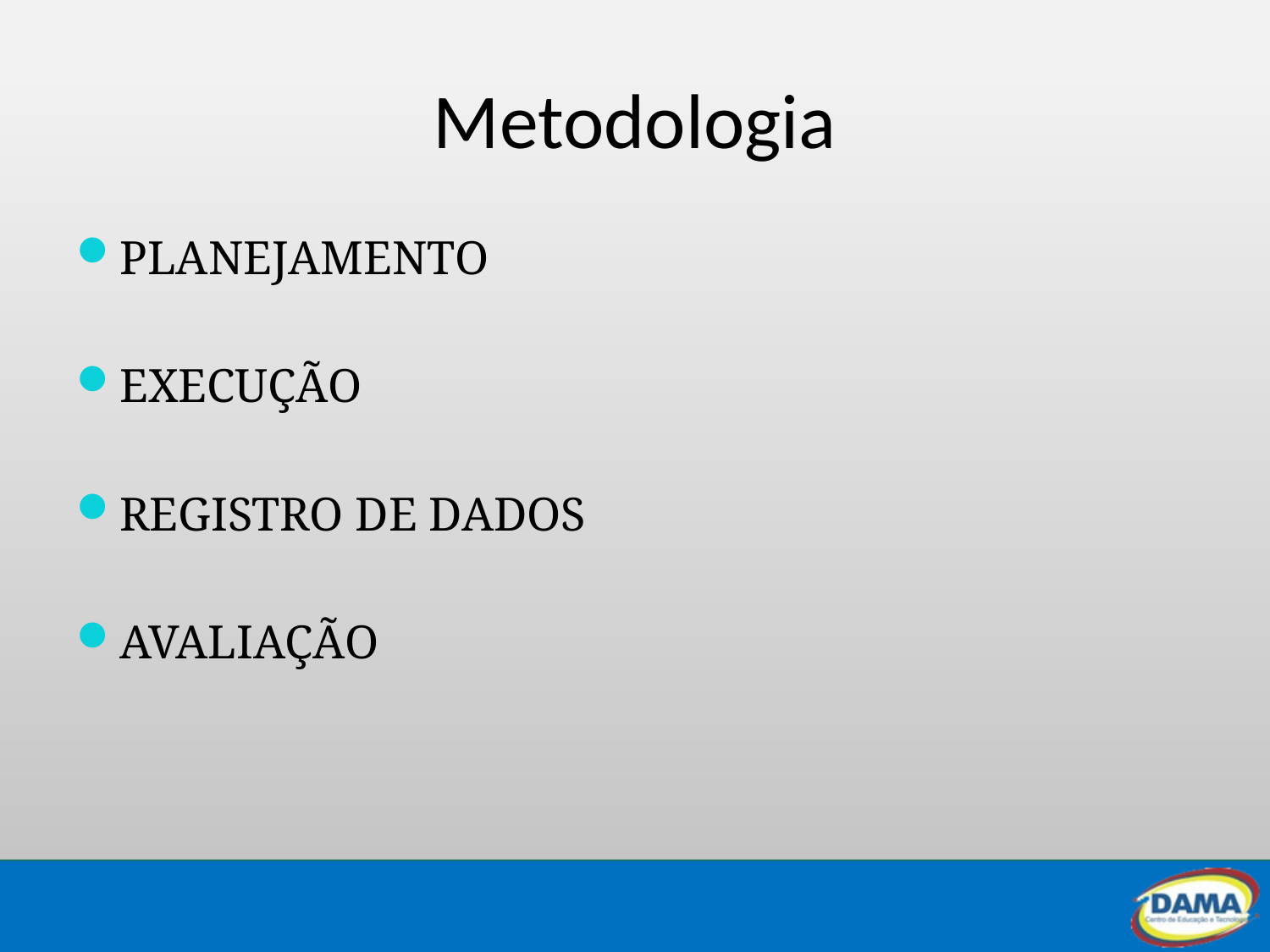

# Metodologia
PLANEJAMENTO

EXECUÇÃO

REGISTRO DE DADOS

AVALIAÇÃO